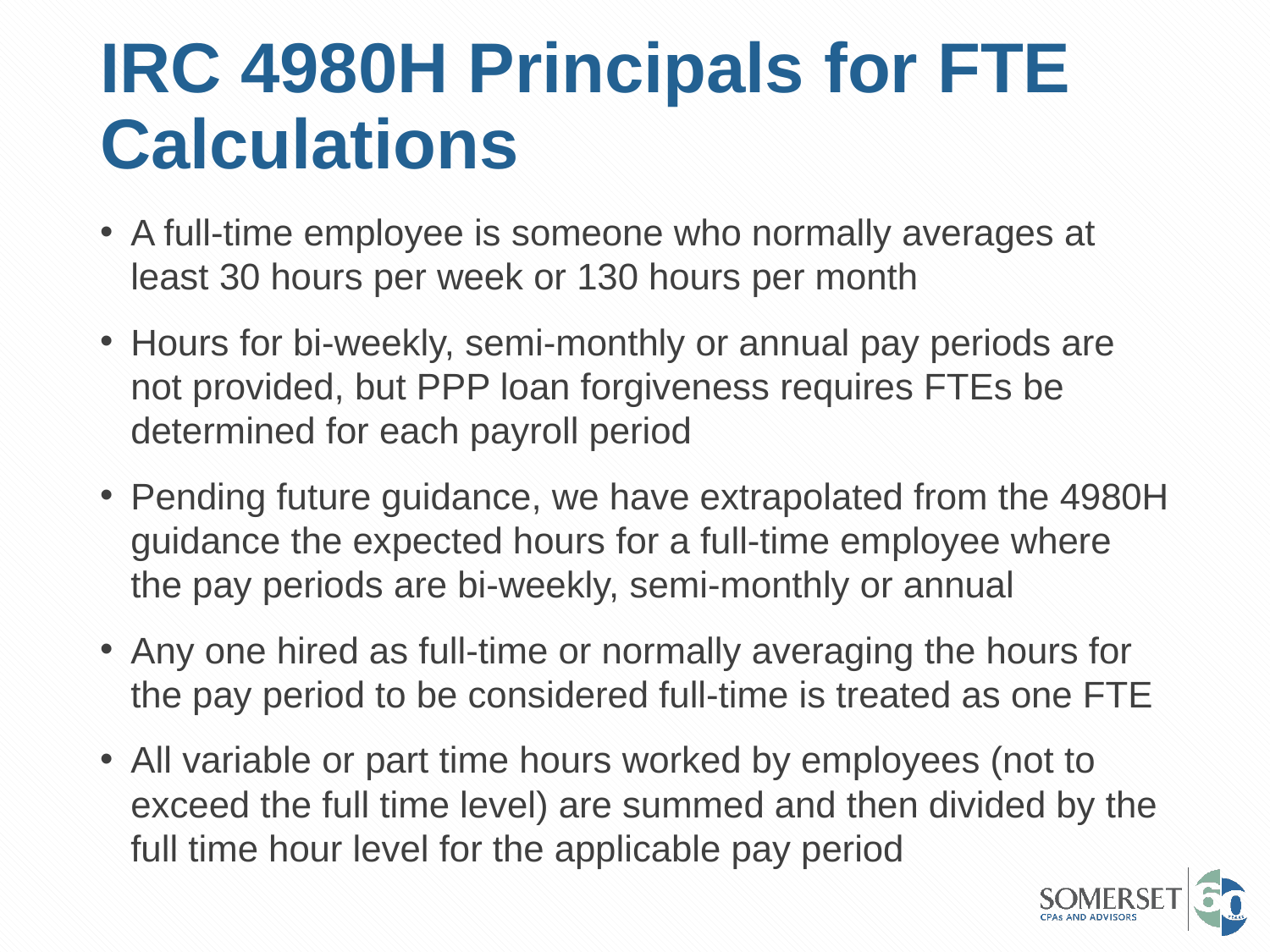

# IRC 4980H Principals for FTE Calculations
A full-time employee is someone who normally averages at least 30 hours per week or 130 hours per month
Hours for bi-weekly, semi-monthly or annual pay periods are not provided, but PPP loan forgiveness requires FTEs be determined for each payroll period
Pending future guidance, we have extrapolated from the 4980H guidance the expected hours for a full-time employee where the pay periods are bi-weekly, semi-monthly or annual
Any one hired as full-time or normally averaging the hours for the pay period to be considered full-time is treated as one FTE
All variable or part time hours worked by employees (not to exceed the full time level) are summed and then divided by the full time hour level for the applicable pay period